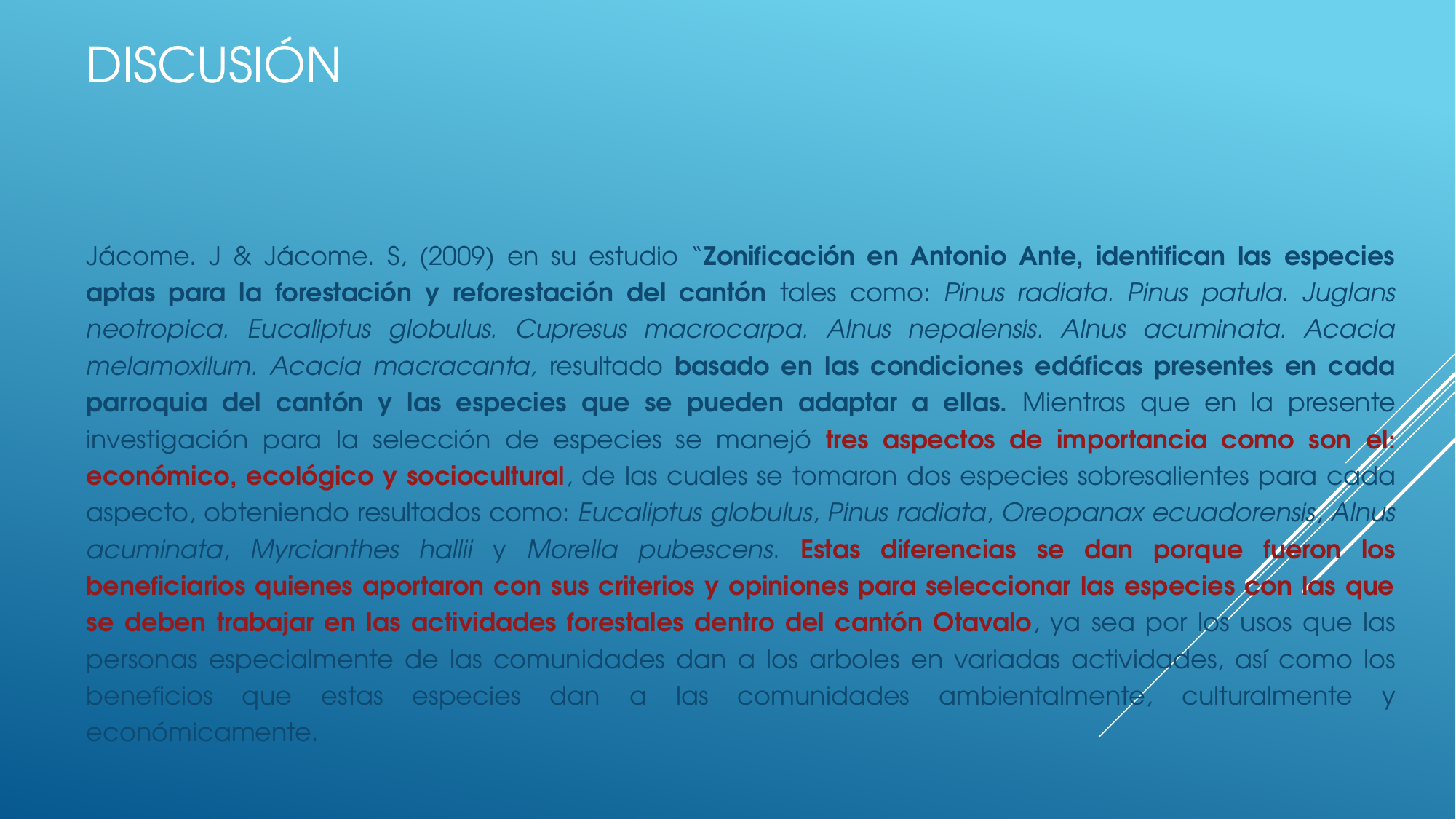

# DISCUSIÓN

Jácome. J & Jácome. S, (2009) en su estudio “Zonificación en Antonio Ante, identifican las especies aptas para la forestación y reforestación del cantón tales como: Pinus radiata. Pinus patula. Juglans neotropica. Eucaliptus globulus. Cupresus macrocarpa. Alnus nepalensis. Alnus acuminata. Acacia melamoxilum. Acacia macracanta, resultado basado en las condiciones edáficas presentes en cada parroquia del cantón y las especies que se pueden adaptar a ellas. Mientras que en la presente investigación para la selección de especies se manejó tres aspectos de importancia como son el: económico, ecológico y sociocultural, de las cuales se tomaron dos especies sobresalientes para cada aspecto, obteniendo resultados como: Eucaliptus globulus, Pinus radiata, Oreopanax ecuadorensis, Alnus acuminata, Myrcianthes hallii y Morella pubescens. Estas diferencias se dan porque fueron los beneficiarios quienes aportaron con sus criterios y opiniones para seleccionar las especies con las que se deben trabajar en las actividades forestales dentro del cantón Otavalo, ya sea por los usos que las personas especialmente de las comunidades dan a los arboles en variadas actividades, así como los beneficios que estas especies dan a las comunidades ambientalmente, culturalmente y económicamente.